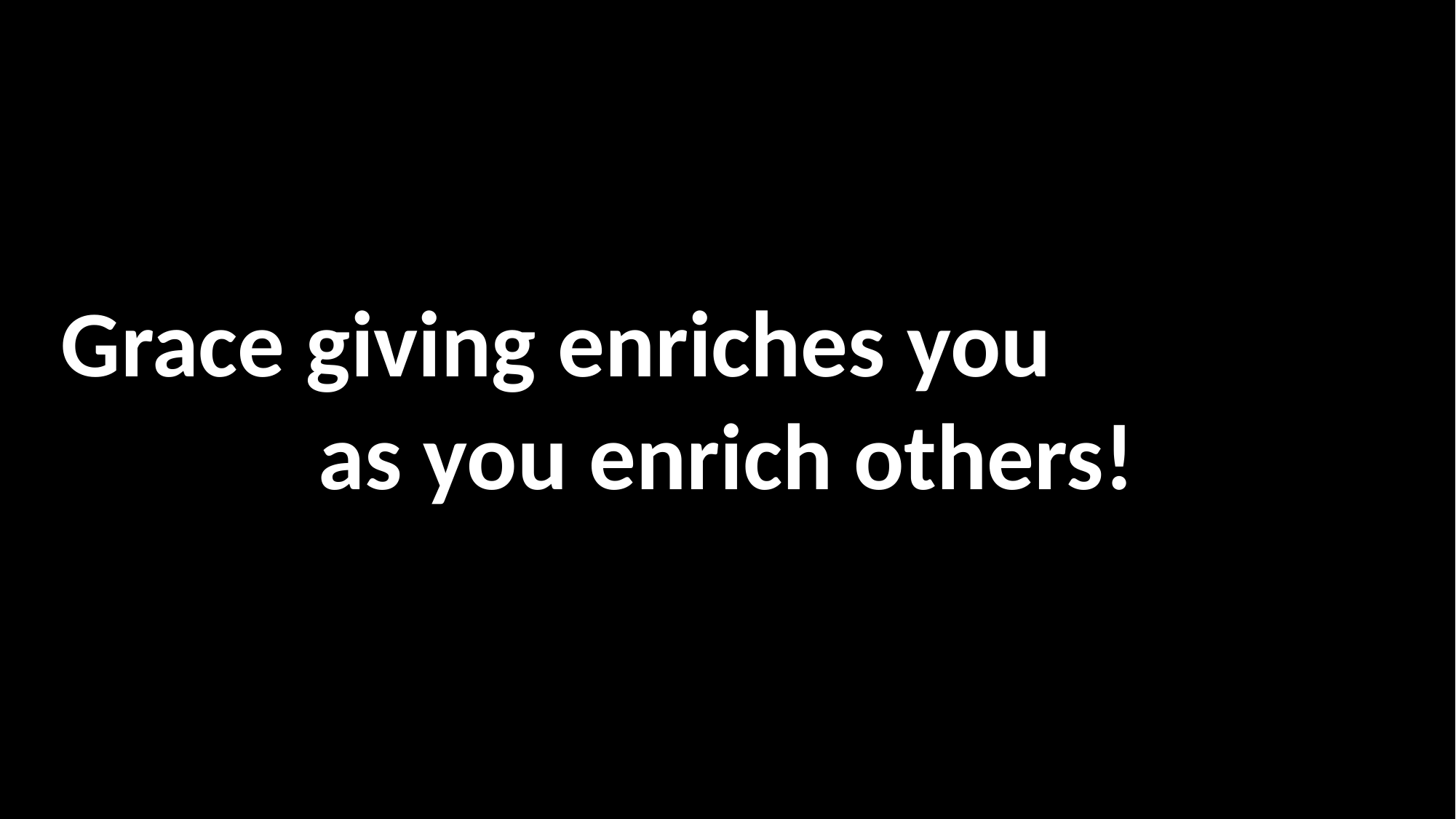

Grace giving enriches you                  as you enrich others!